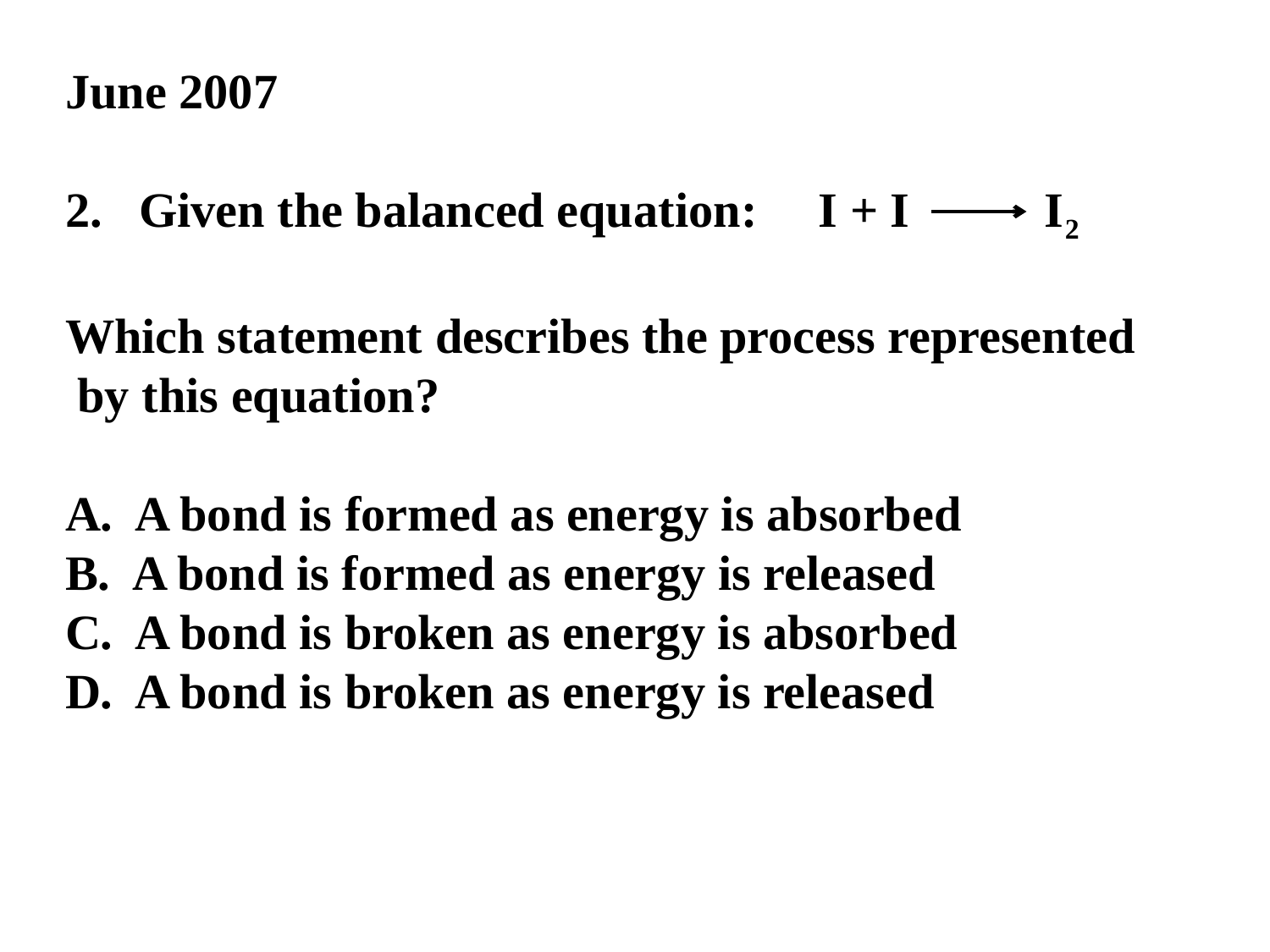

June 2007
2.   Given the balanced equation:     I + I           I2
Which statement describes the process represented
 by this equation?
A.  A bond is formed as energy is absorbed
B.  A bond is formed as energy is released
C.  A bond is broken as energy is absorbed
D.  A bond is broken as energy is released